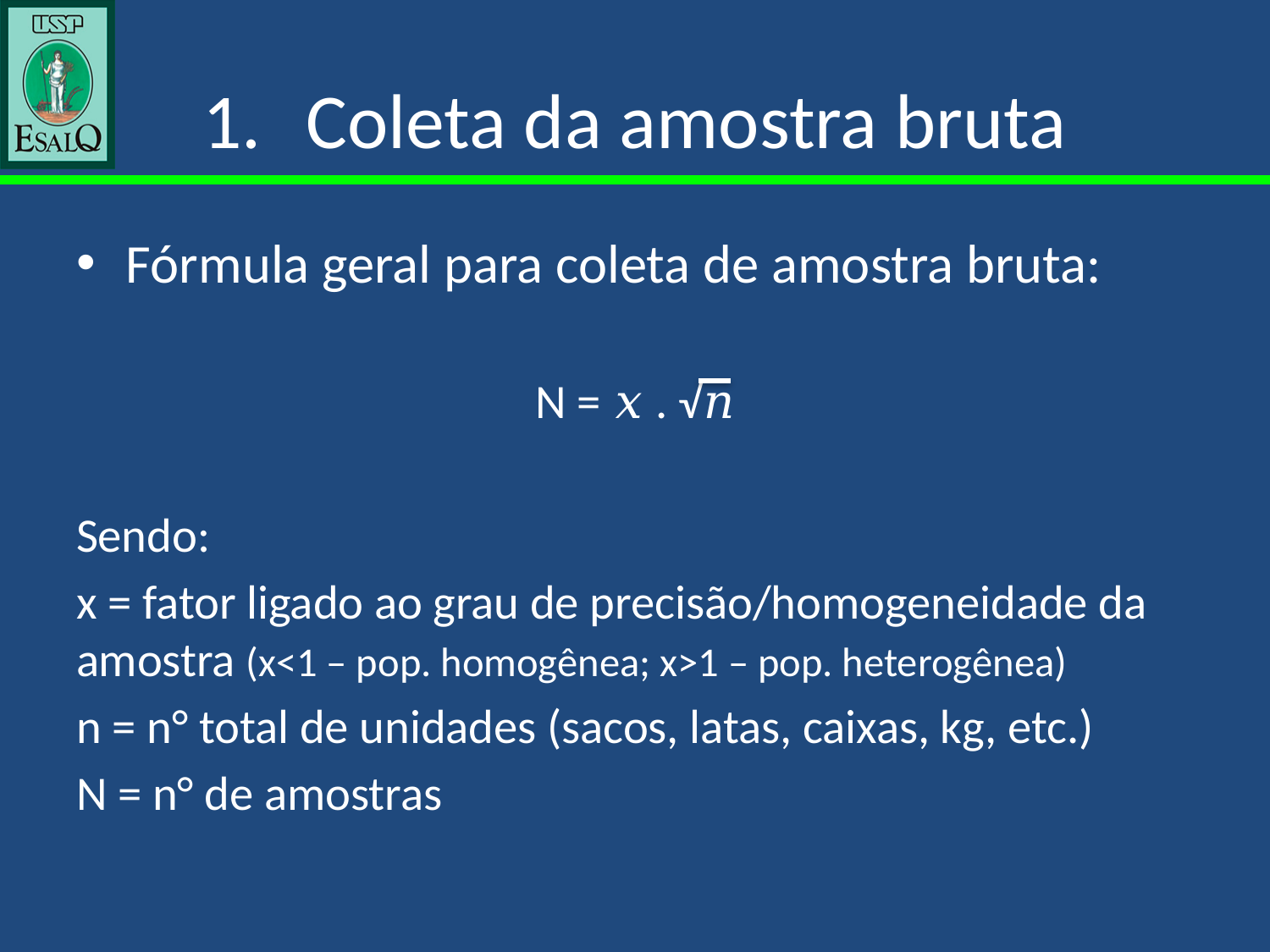

# Coleta da amostra bruta
Fórmula geral para coleta de amostra bruta:

N = 𝑥 . √𝑛

Sendo:
x = fator ligado ao grau de precisão/homogeneidade da 	amostra (x<1 – pop. homogênea; x>1 – pop. heterogênea)
n = n° total de unidades (sacos, latas, caixas, kg, etc.)
N = n° de amostras